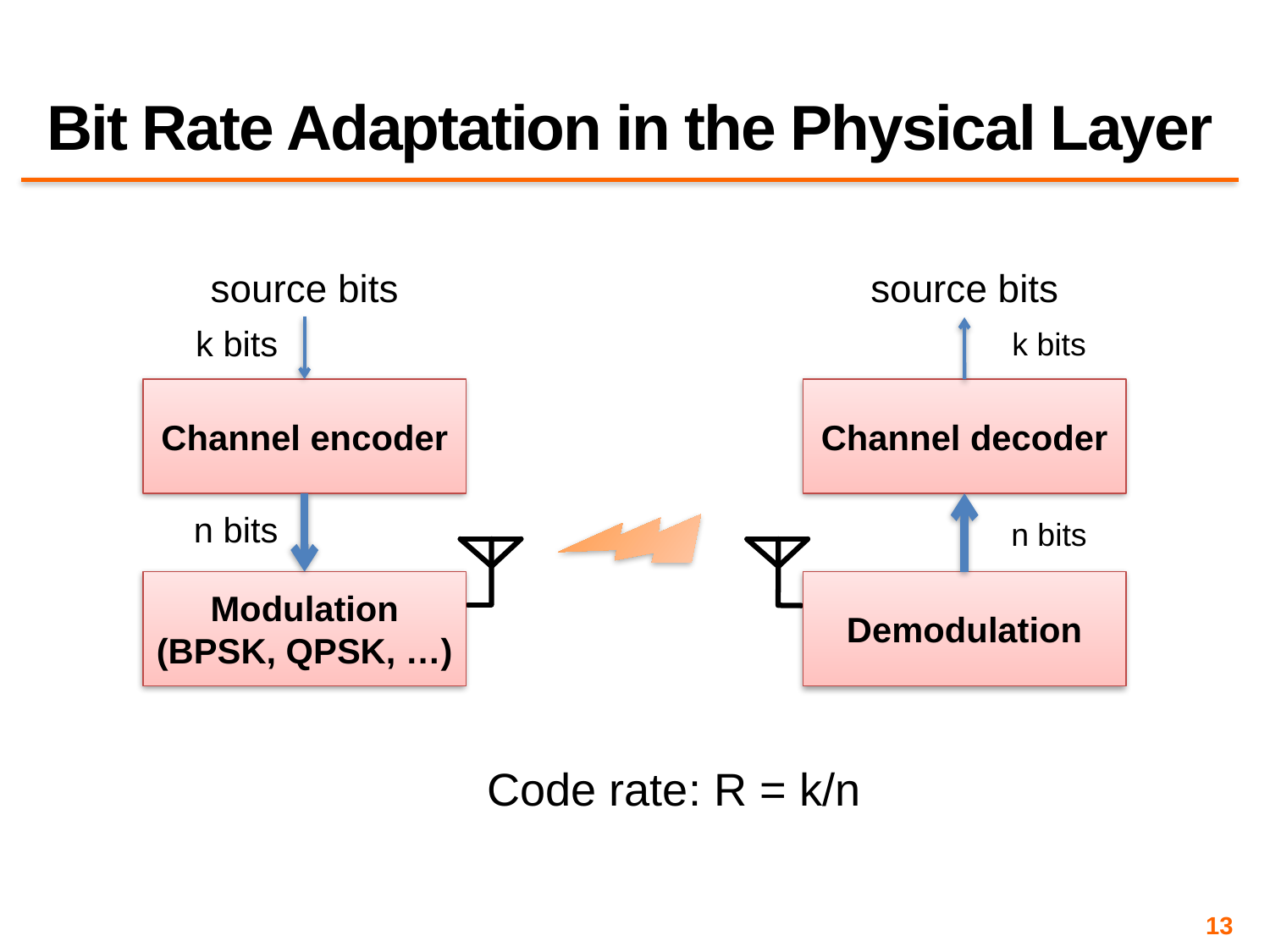

# Bit Rate Adaptation in the Physical Layer
source bits
source bits
k bits
Channel decoder

n bits
Demodulation
k bits
Channel encoder
n bits
Modulation (BPSK, QPSK, …)
Code rate: R = k/n
13